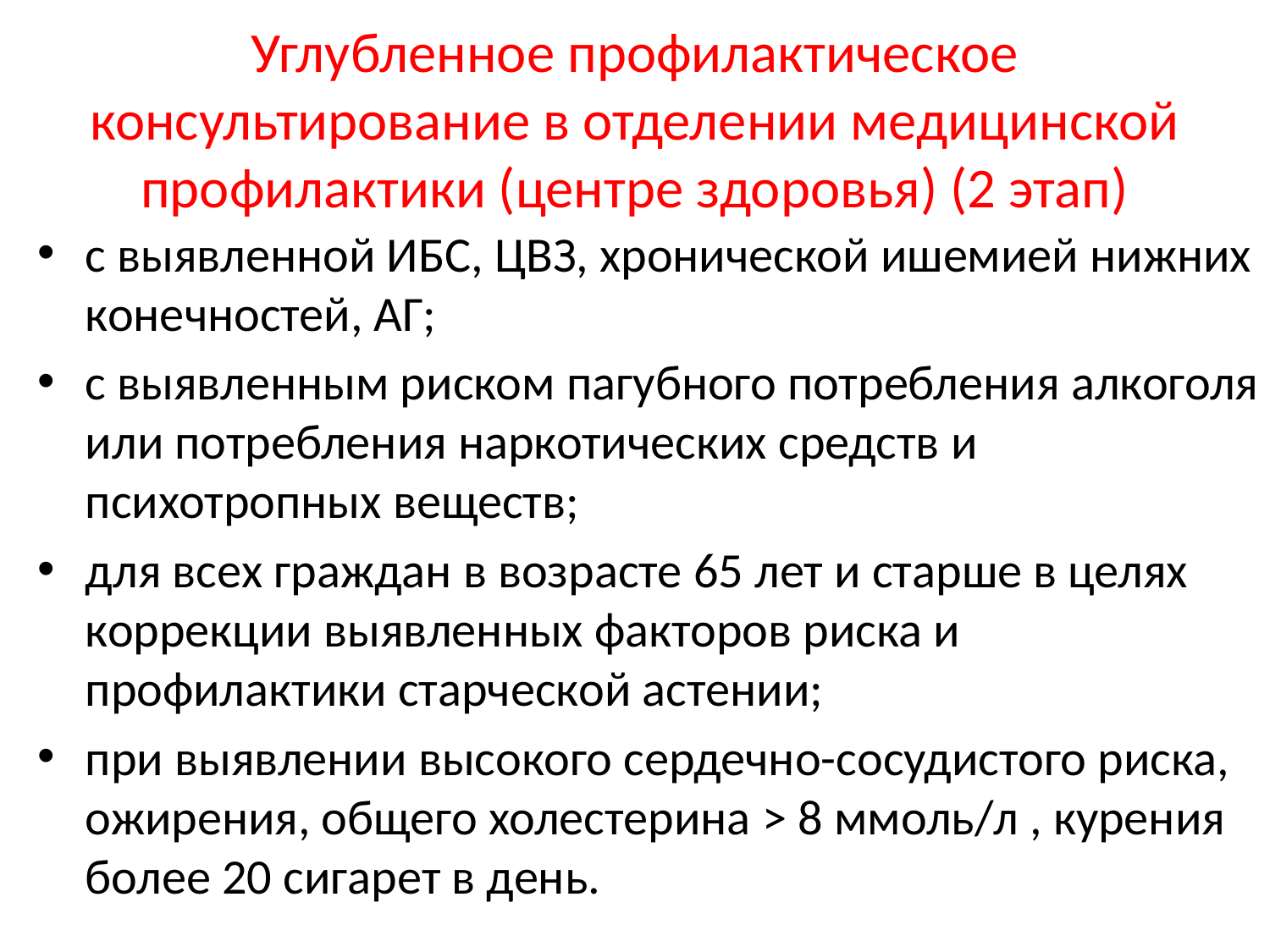

# Углубленное профилактическое консультирование в отделении медицинской профилактики (центре здоровья) (2 этап)
с выявленной ИБС, ЦВЗ, хронической ишемией нижних конечностей, АГ;
с выявленным риском пагубного потребления алкоголя или потребления наркотических средств и психотропных веществ;
для всех граждан в возрасте 65 лет и старше в целях коррекции выявленных факторов риска и профилактики старческой астении;
при выявлении высокого сердечно-сосудистого риска, ожирения, общего холестерина > 8 ммоль/л , курения более 20 сигарет в день.